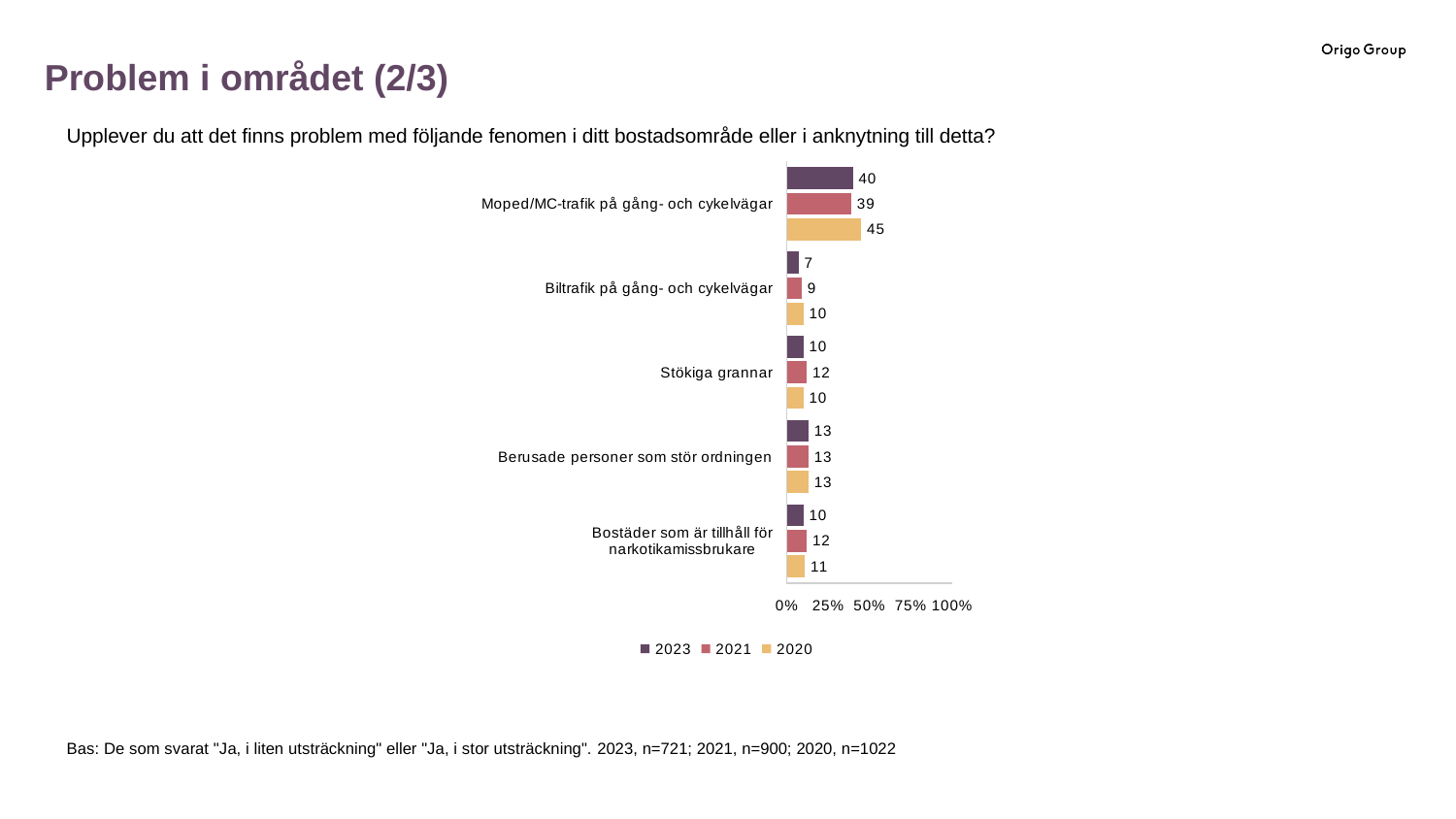

Problem i området (2/3)
Upplever du att det finns problem med följande fenomen i ditt bostadsområde eller i anknytning till detta?

### Chart

| Category | 2020 | 2021 | 2023 |
|---|---|---|---|
| Bostäder som är tillhåll för narkotikamissbrukare | 11.0 | 12.0 | 10.0 |
| Berusade personer som stör ordningen | 13.0 | 13.0 | 13.0 |
| Stökiga grannar | 10.0 | 12.0 | 10.0 |
| Biltrafik på gång- och cykelvägar | 10.0 | 9.0 | 7.0 |
| Moped/MC-trafik på gång- och cykelvägar | 45.0 | 39.0 | 40.0 |
Bas: De som svarat "Ja, i liten utsträckning" eller "Ja, i stor utsträckning". 2023, n=721; 2021, n=900; 2020, n=1022